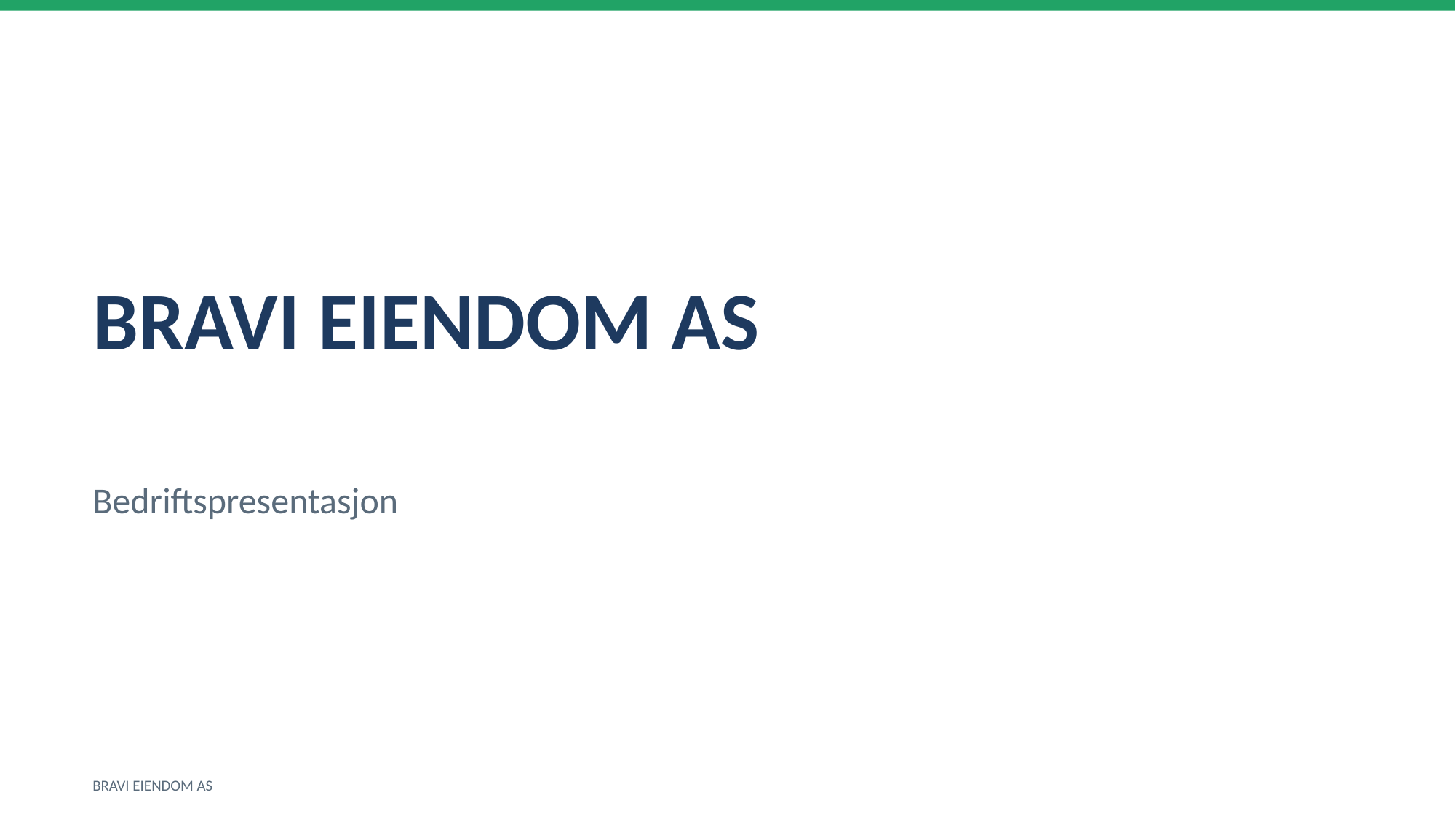

BRAVI EIENDOM AS
Bedriftspresentasjon
BRAVI EIENDOM AS